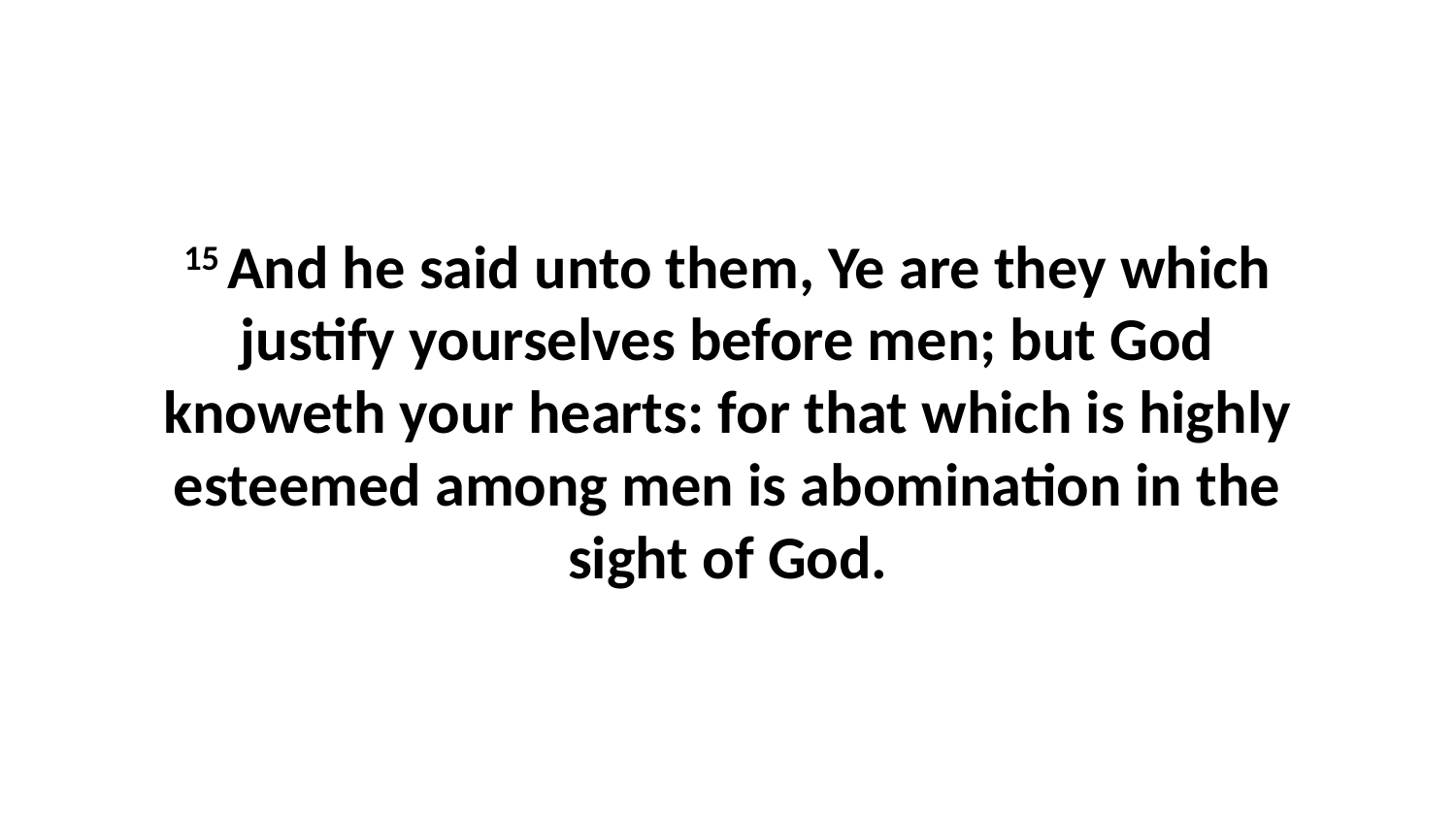

15 And he said unto them, Ye are they which justify yourselves before men; but God knoweth your hearts: for that which is highly esteemed among men is abomination in the sight of God.